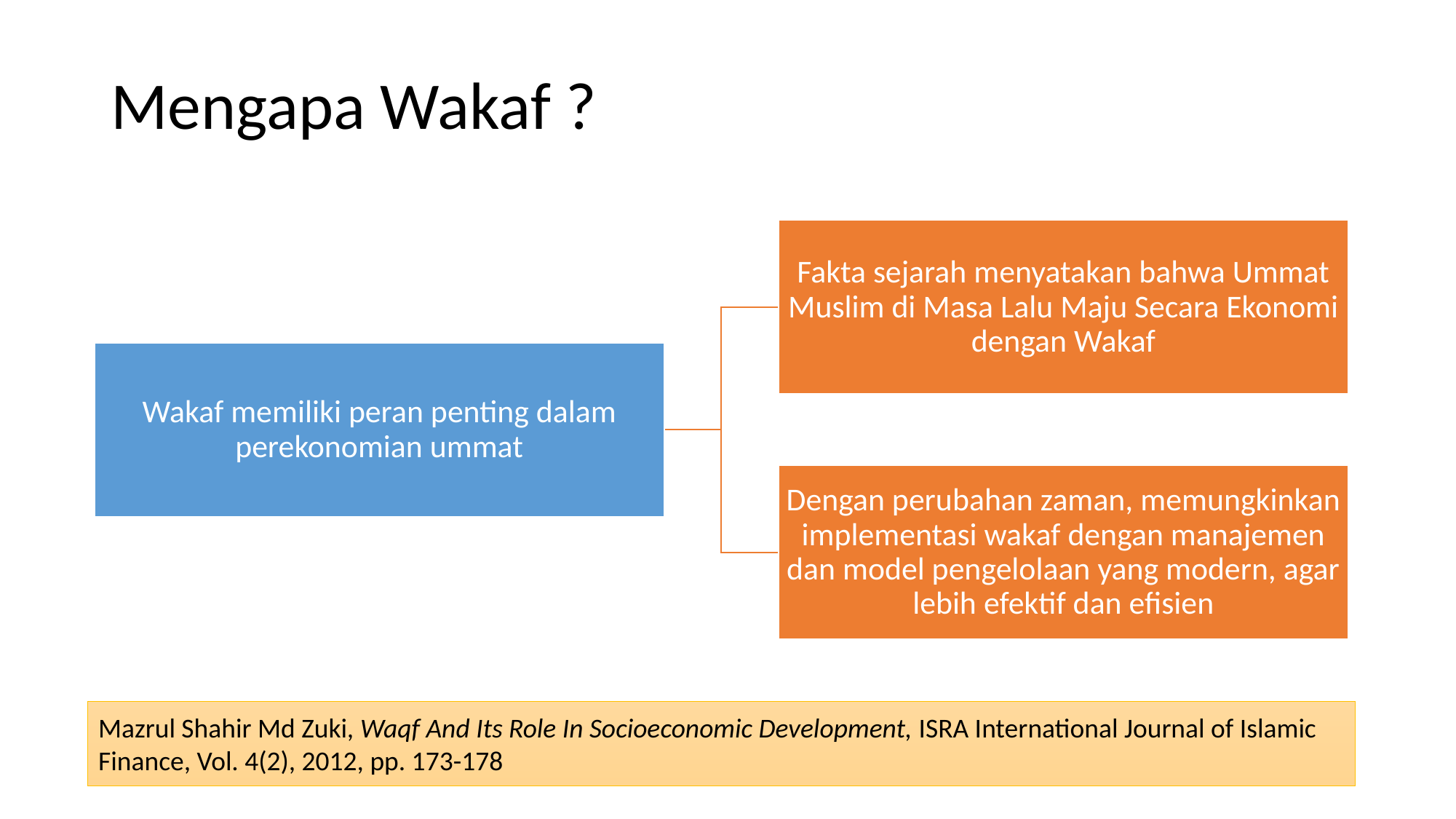

# Mengapa Wakaf ?
Wakaf memiliki peran penting dalam perekonomian ummat
Fakta sejarah menyatakan bahwa Ummat Muslim di Masa Lalu Maju Secara Ekonomi dengan Wakaf
Dengan perubahan zaman, memungkinkan implementasi wakaf dengan manajemen dan model pengelolaan yang modern, agar lebih efektif dan efisien
Mazrul Shahir Md Zuki, Waqf And Its Role In Socioeconomic Development, ISRA International Journal of Islamic Finance, Vol. 4(2), 2012, pp. 173-178